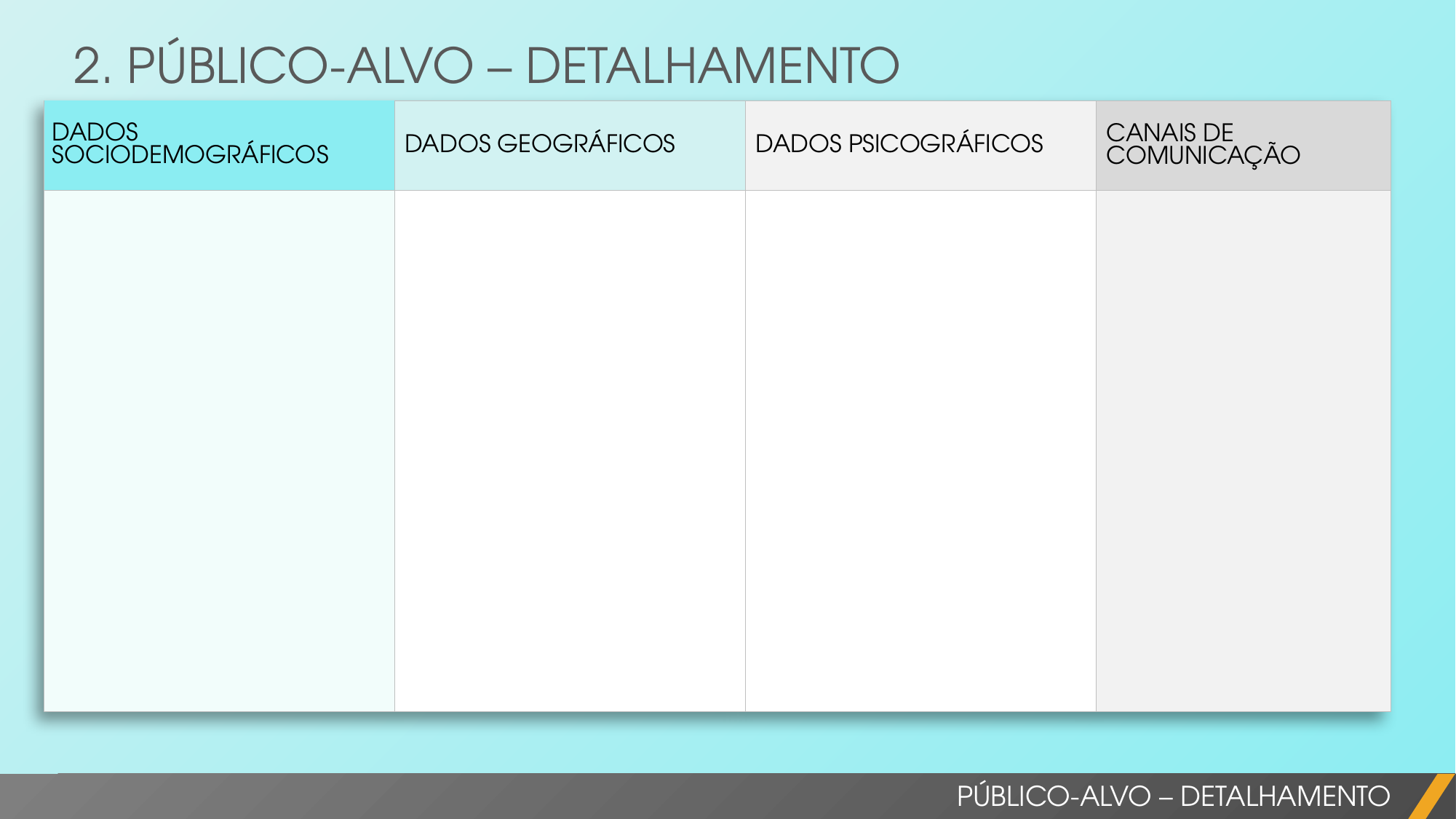

2. PÚBLICO-ALVO – DETALHAMENTO
| DADOS SOCIODEMOGRÁFICOS | DADOS GEOGRÁFICOS | DADOS PSICOGRÁFICOS | CANAIS DE COMUNICAÇÃO |
| --- | --- | --- | --- |
|  |  |  |  |
RELATÓRIO DO PROJETO
PÚBLICO-ALVO – DETALHAMENTO